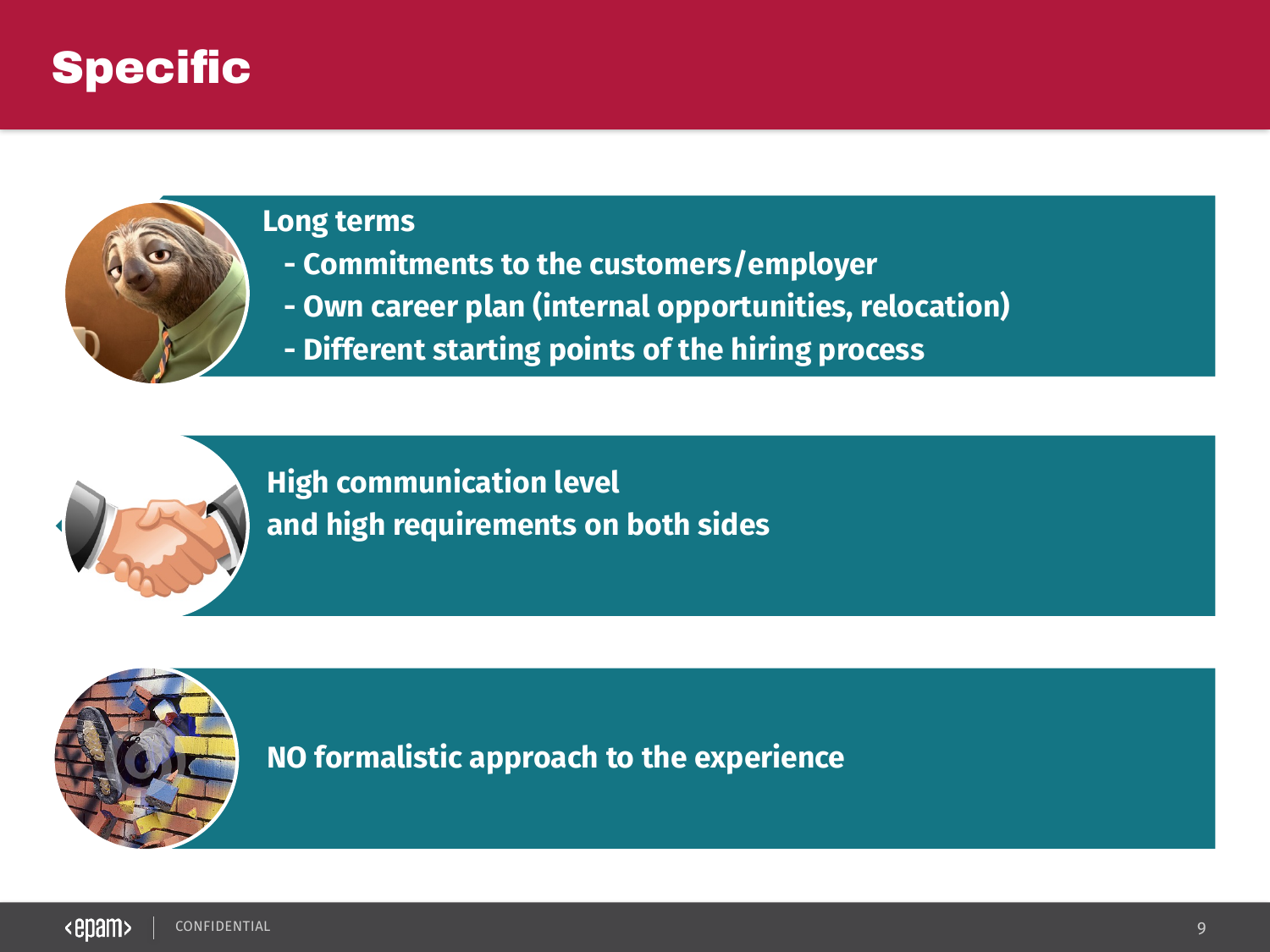

Specific

                  Long terms
                     - Commitments to the customers/employer
                     - Own career plan (internal opportunities, relocation)
                     - Different starting points of the hiring process
                     High communication level
                     and high requirements on both sides

                     NO formalistic approach to the experience